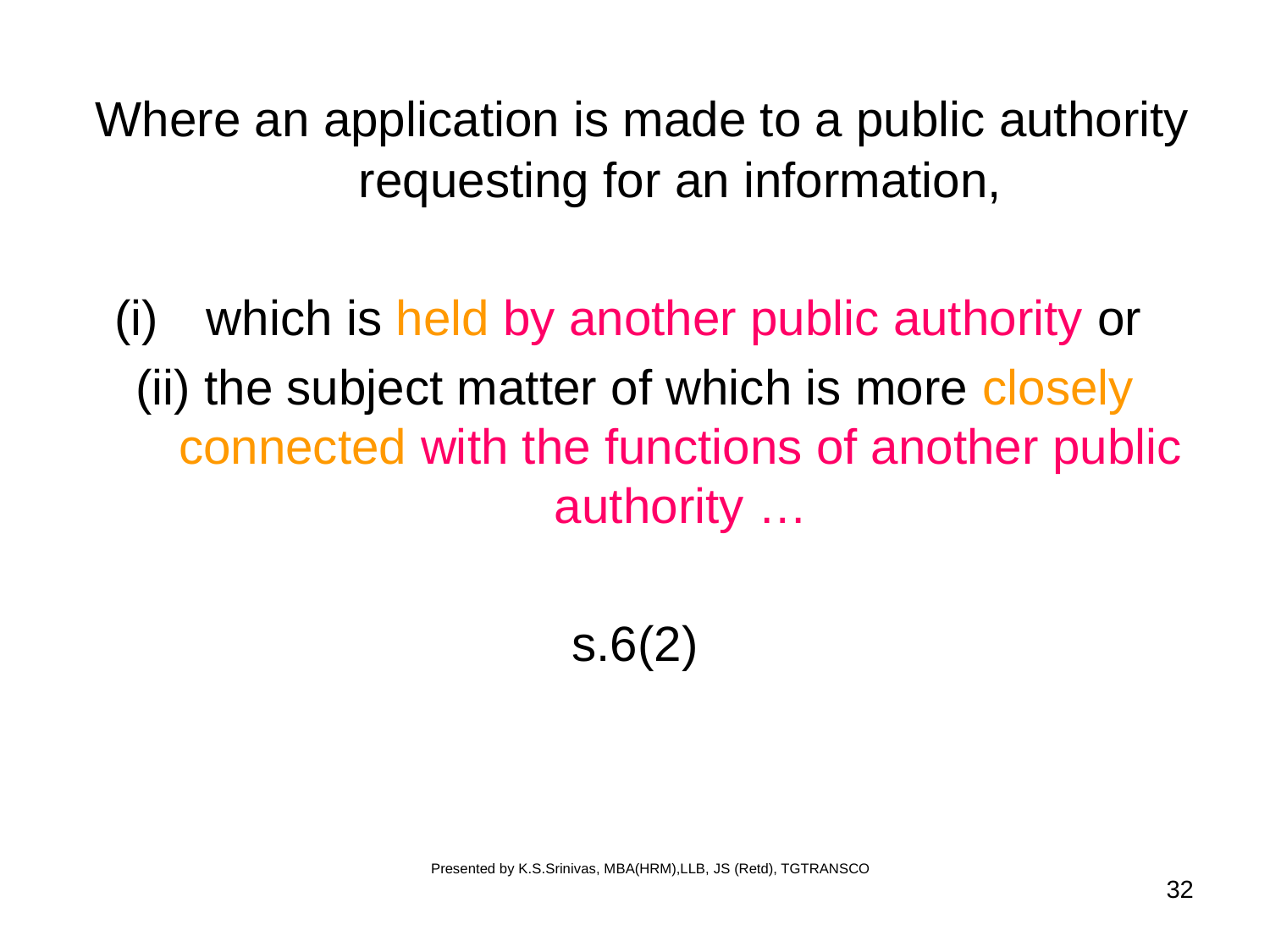

Where an application is made to a public authority requesting for an information,

which is held by another public authority or
(ii) the subject matter of which is more closely connected with the functions of another public authority …

s.6(2)

Presented by K.S.Srinivas, MBA(HRM),LLB, JS (Retd), TGTRANSCO
32